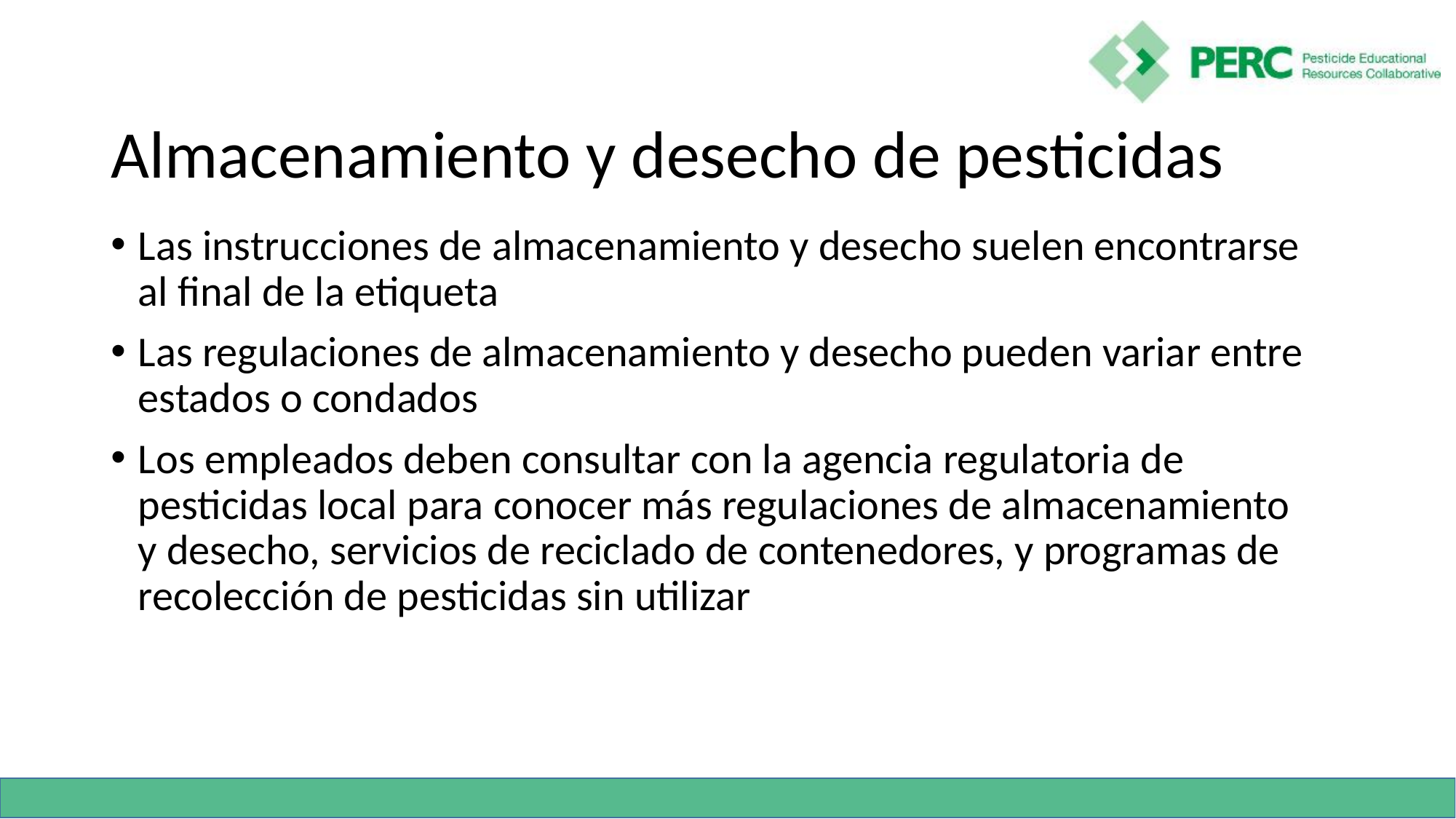

# Almacenamiento y desecho de pesticidas
Las instrucciones de almacenamiento y desecho suelen encontrarse
al final de la etiqueta
Las regulaciones de almacenamiento y desecho pueden variar entre estados o condados
Los empleados deben consultar con la agencia regulatoria de pesticidas local para conocer más regulaciones de almacenamiento
y desecho, servicios de reciclado de contenedores, y programas de recolección de pesticidas sin utilizar